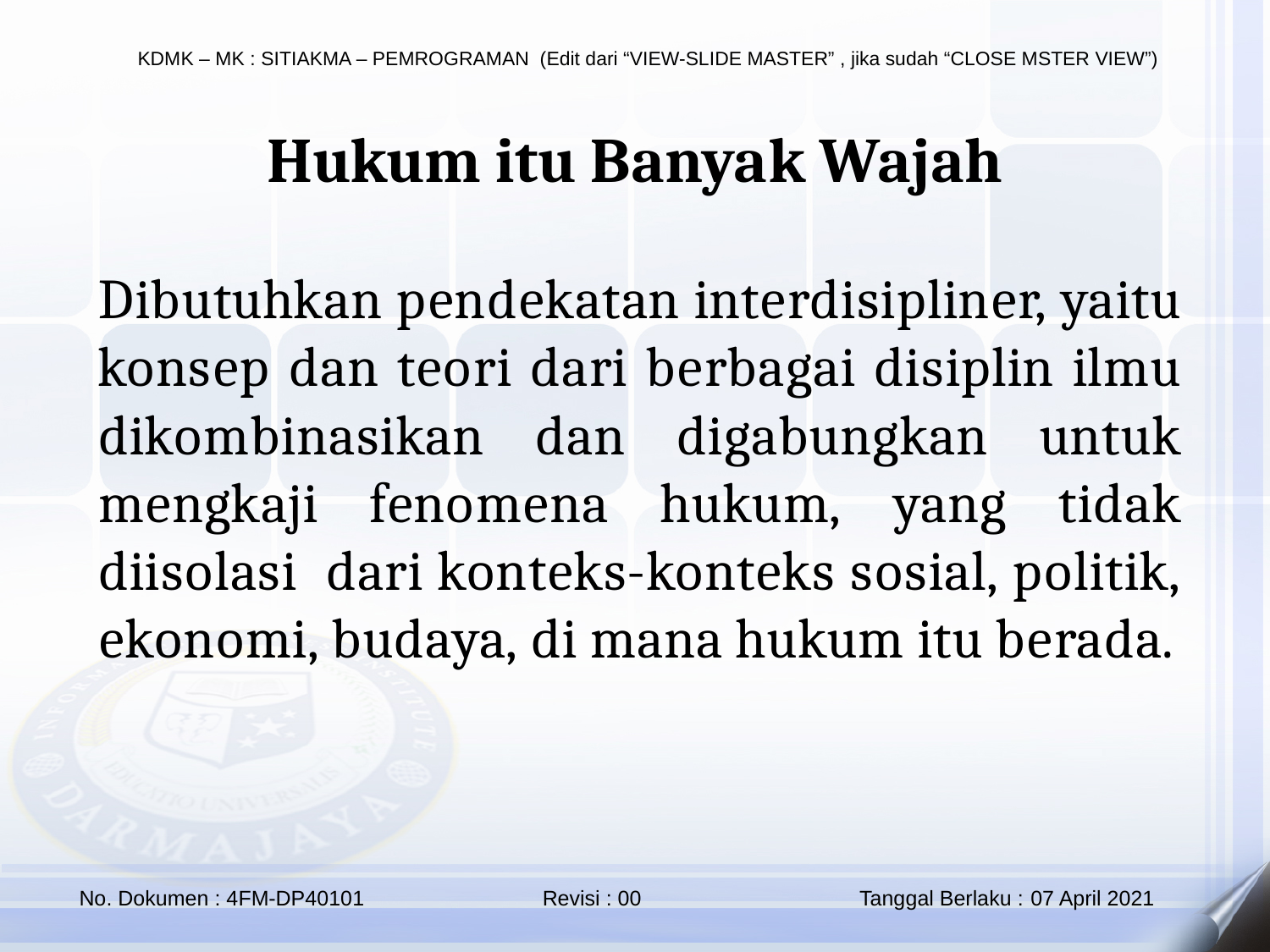

Hukum itu Banyak Wajah
Dibutuhkan pendekatan interdisipliner, yaitu konsep dan teori dari berbagai disiplin ilmu dikombinasikan dan digabungkan untuk mengkaji fenomena hukum, yang tidak diisolasi  dari konteks-konteks sosial, politik, ekonomi, budaya, di mana hukum itu berada.